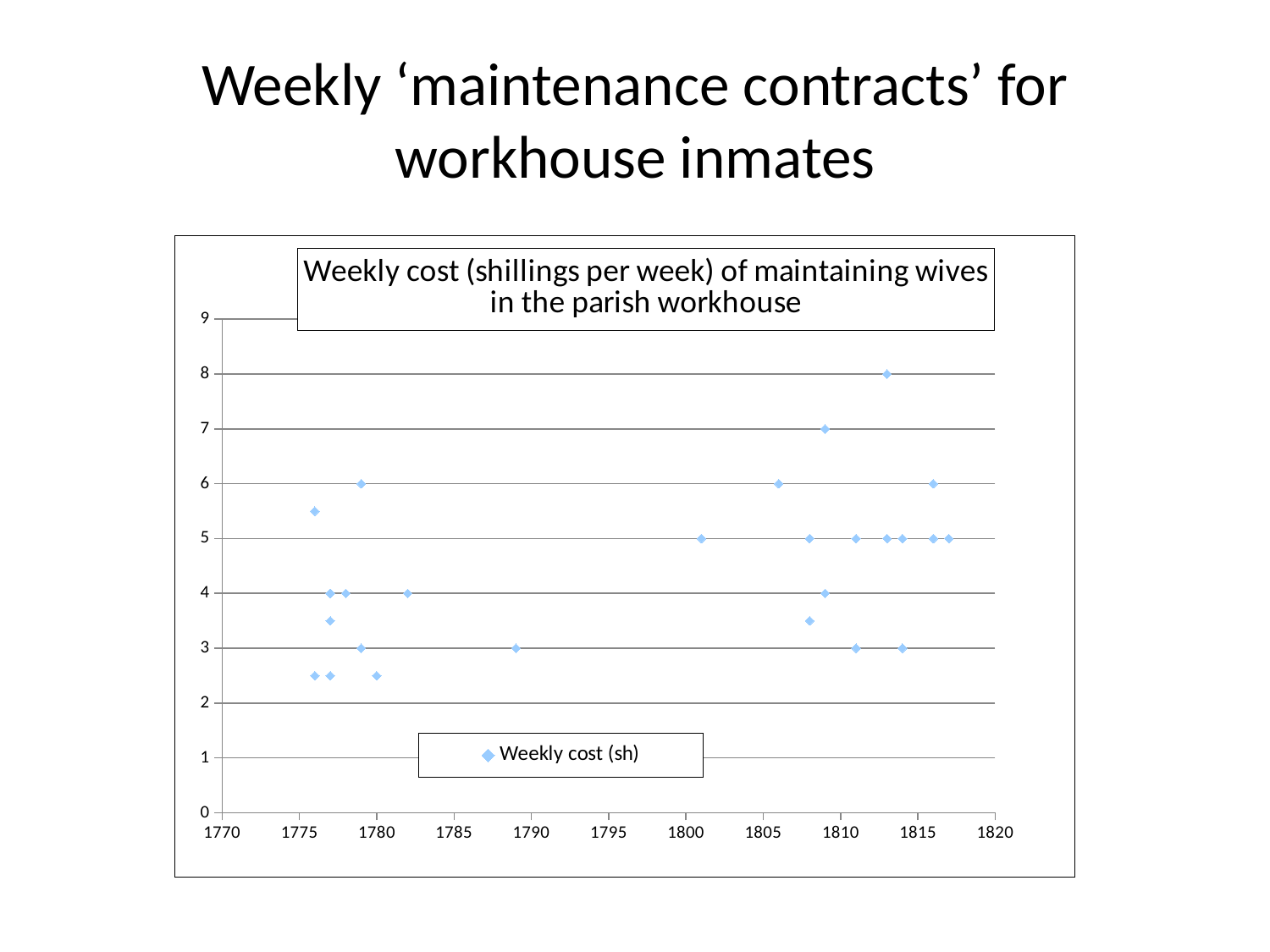

# Weekly ‘maintenance contracts’ for workhouse inmates

### Chart: Weekly cost (shillings per week) of maintaining wives in the parish workhouse

| Category | Weekly cost (sh) |
|---|---|